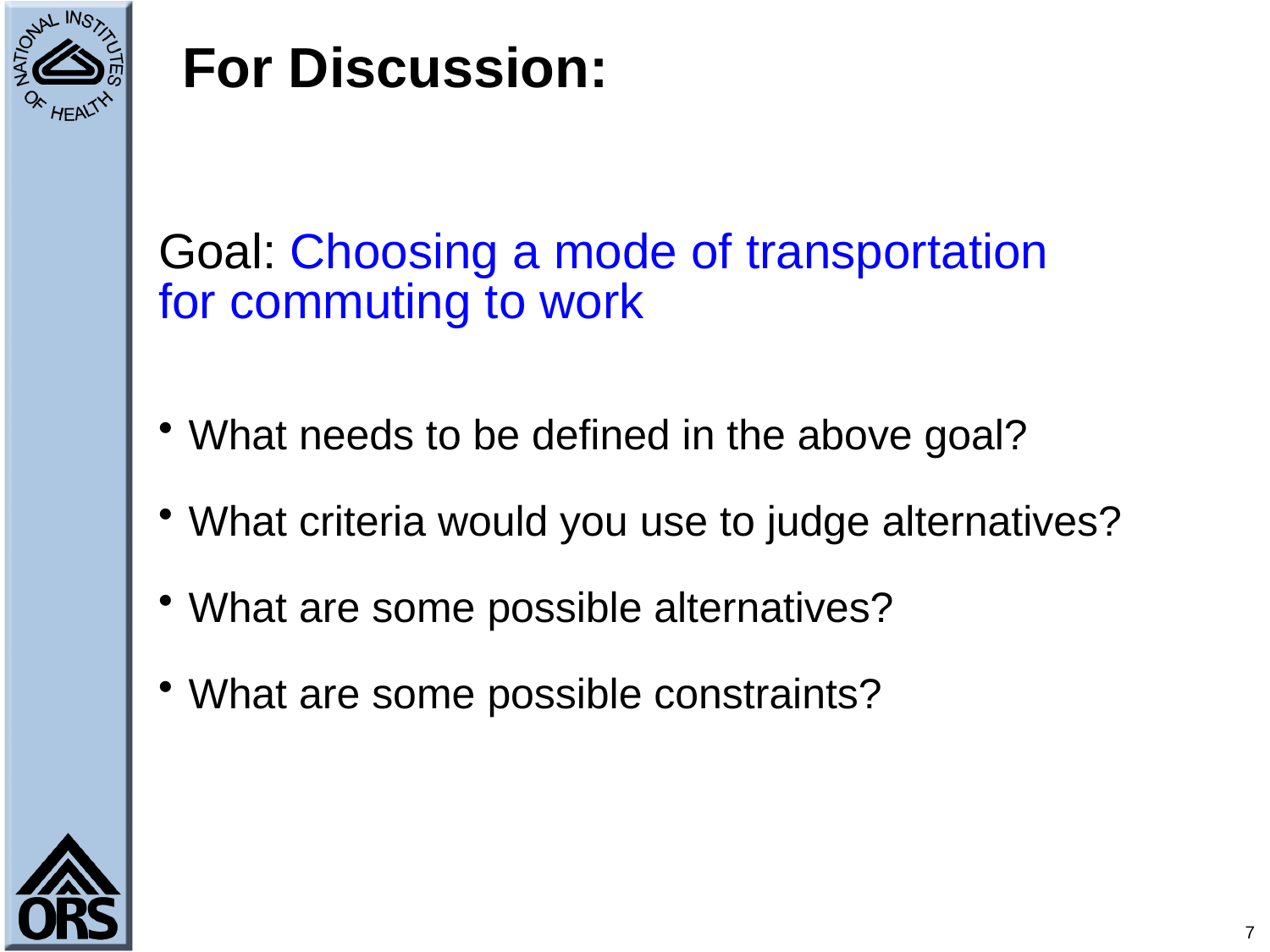

# For Discussion:
Goal: Choosing a mode of transportation
for commuting to work

What needs to be defined in the above goal?

What criteria would you use to judge alternatives?

What are some possible alternatives?

What are some possible constraints?
7